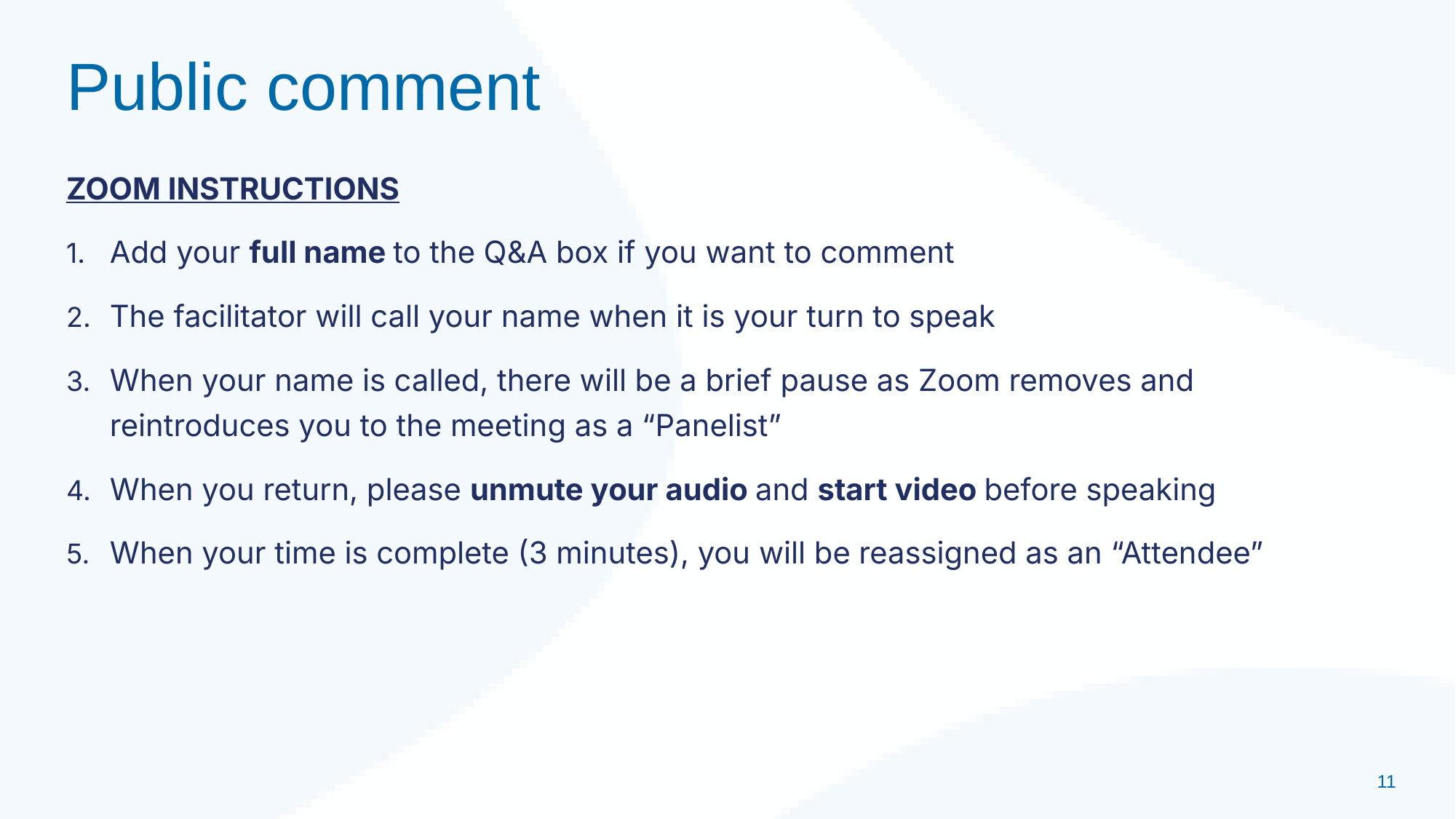

Public comment

ZOOM INSTRUCTIONS
Add your full name to the Q&A box if you want to comment
The facilitator will call your name when it is your turn to speak
When your name is called, there will be a brief pause as Zoom removes and reintroduces you to the meeting as a “Panelist”
When you return, please unmute your audio and start video before speaking
When your time is complete (3 minutes), you will be reassigned as an “Attendee”
11